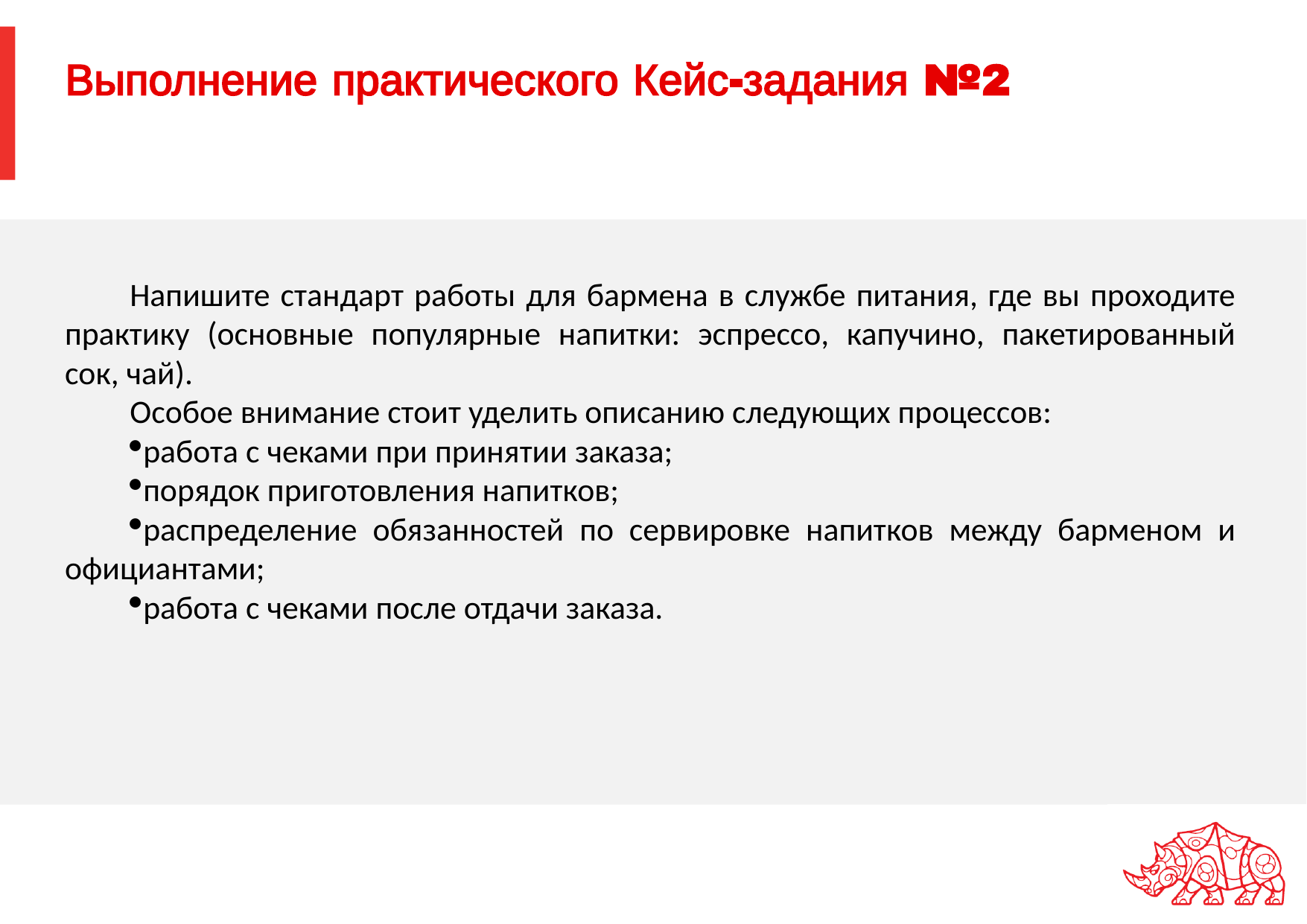

# Выполнение практического Кейс-задания №2
Напишите стандарт работы для бармена в службе питания, где вы проходите практику (основные популярные напитки: эспрессо, капучино, пакетированный сок, чай).
Особое внимание стоит уделить описанию следующих процессов:
работа с чеками при принятии заказа;
порядок приготовления напитков;
распределение обязанностей по сервировке напитков между барменом и официантами;
работа с чеками после отдачи заказа.